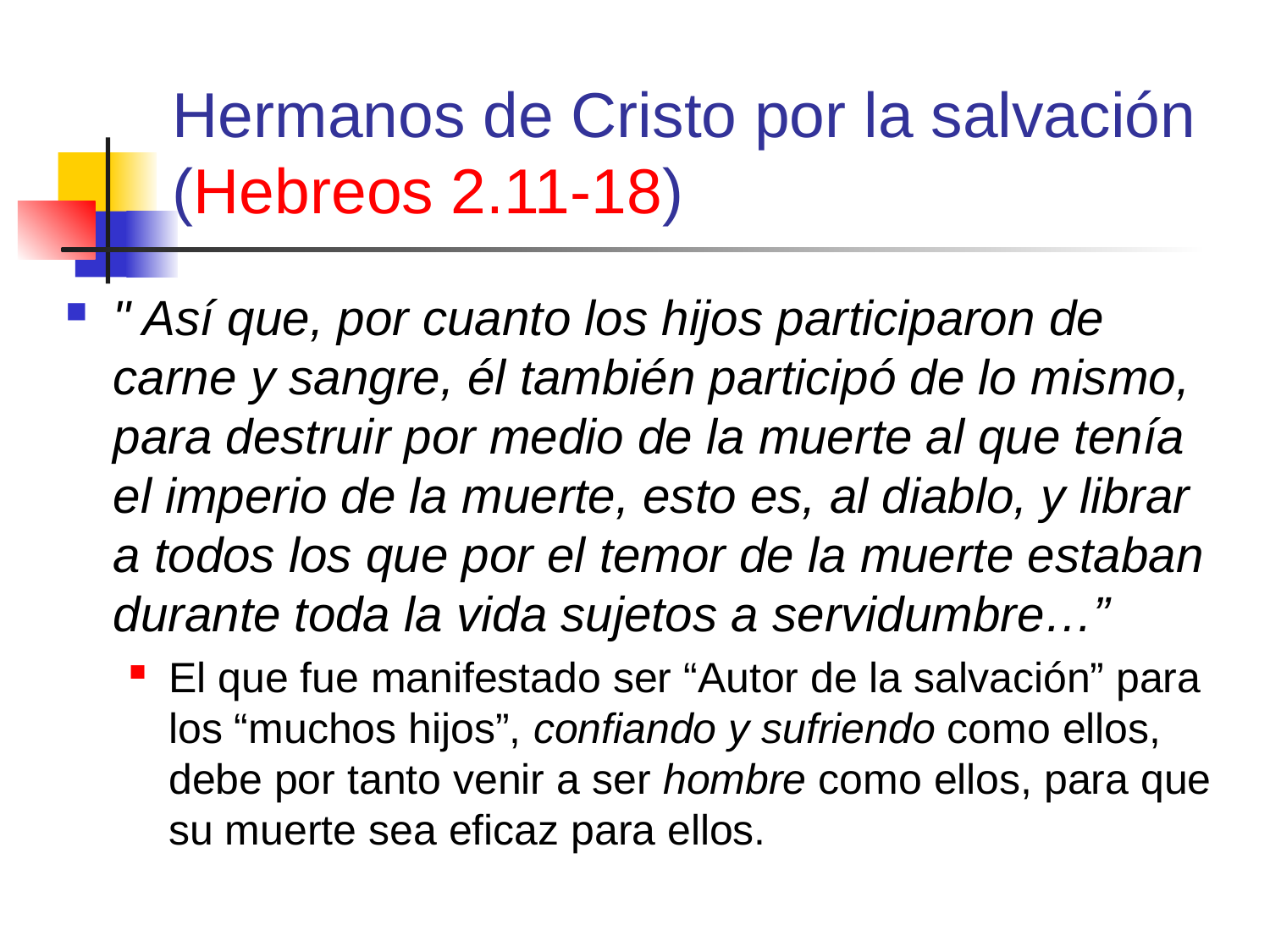

# Hermanos de Cristo por la salvación (Hebreos 2.11-18)
" Así que, por cuanto los hijos participaron de carne y sangre, él también participó de lo mismo, para destruir por medio de la muerte al que tenía el imperio de la muerte, esto es, al diablo, y librar a todos los que por el temor de la muerte estaban durante toda la vida sujetos a servidumbre…”
El que fue manifestado ser “Autor de la salvación” para los “muchos hijos”, confiando y sufriendo como ellos, debe por tanto venir a ser hombre como ellos, para que su muerte sea eficaz para ellos.